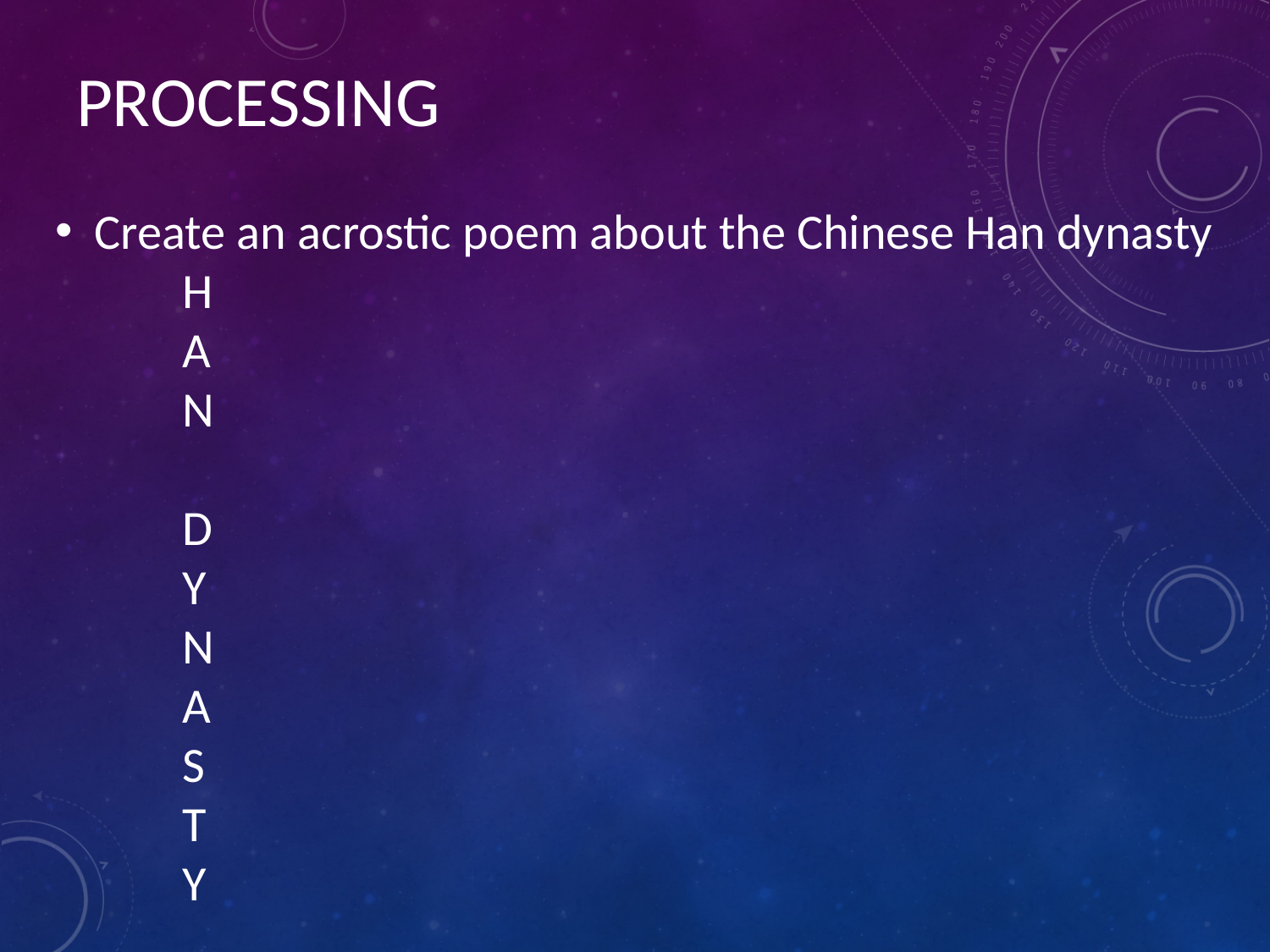

# Processing
Create an acrostic poem about the Chinese Han dynasty
	H
	A
	N

	D
	Y
	N
	A
	S
	T
	Y